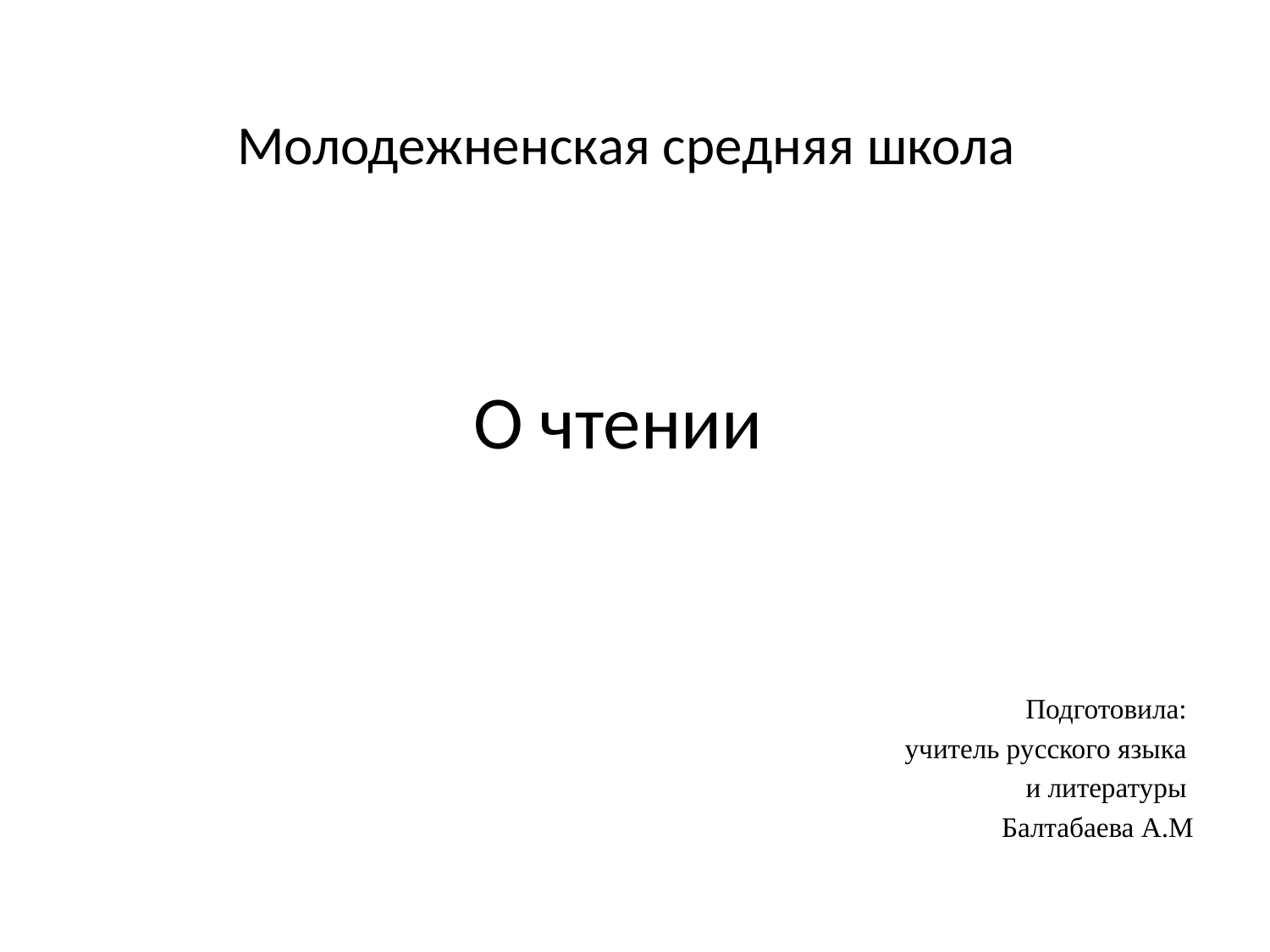

# Молодежненская средняя школа О чтении

Подготовила:
учитель русского языка
и литературы
Балтабаева А.М